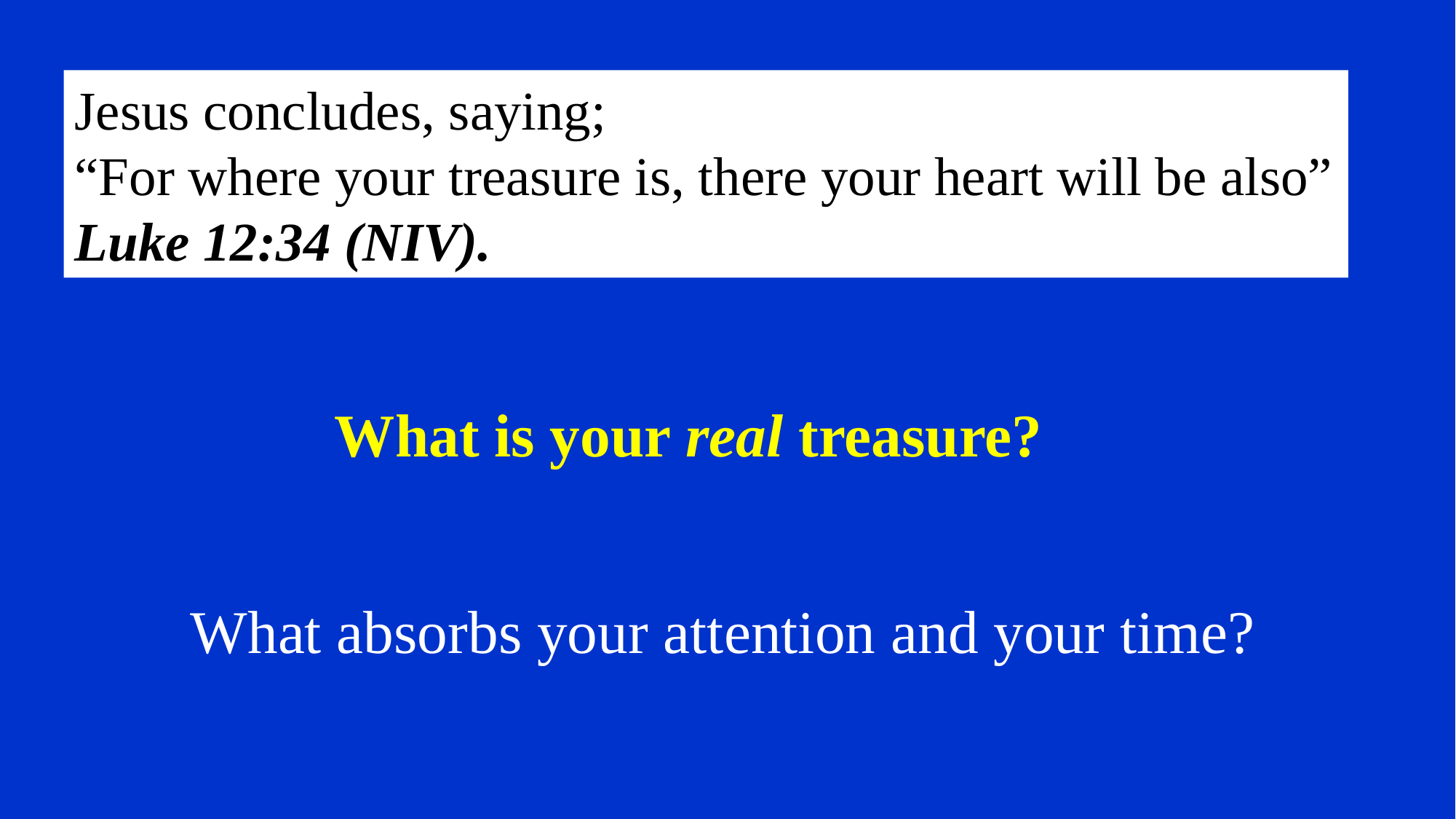

Jesus concludes, saying;
“For where your treasure is, there your heart will be also”
Luke 12:34 (NIV).
What is your real treasure?
What absorbs your attention and your time?